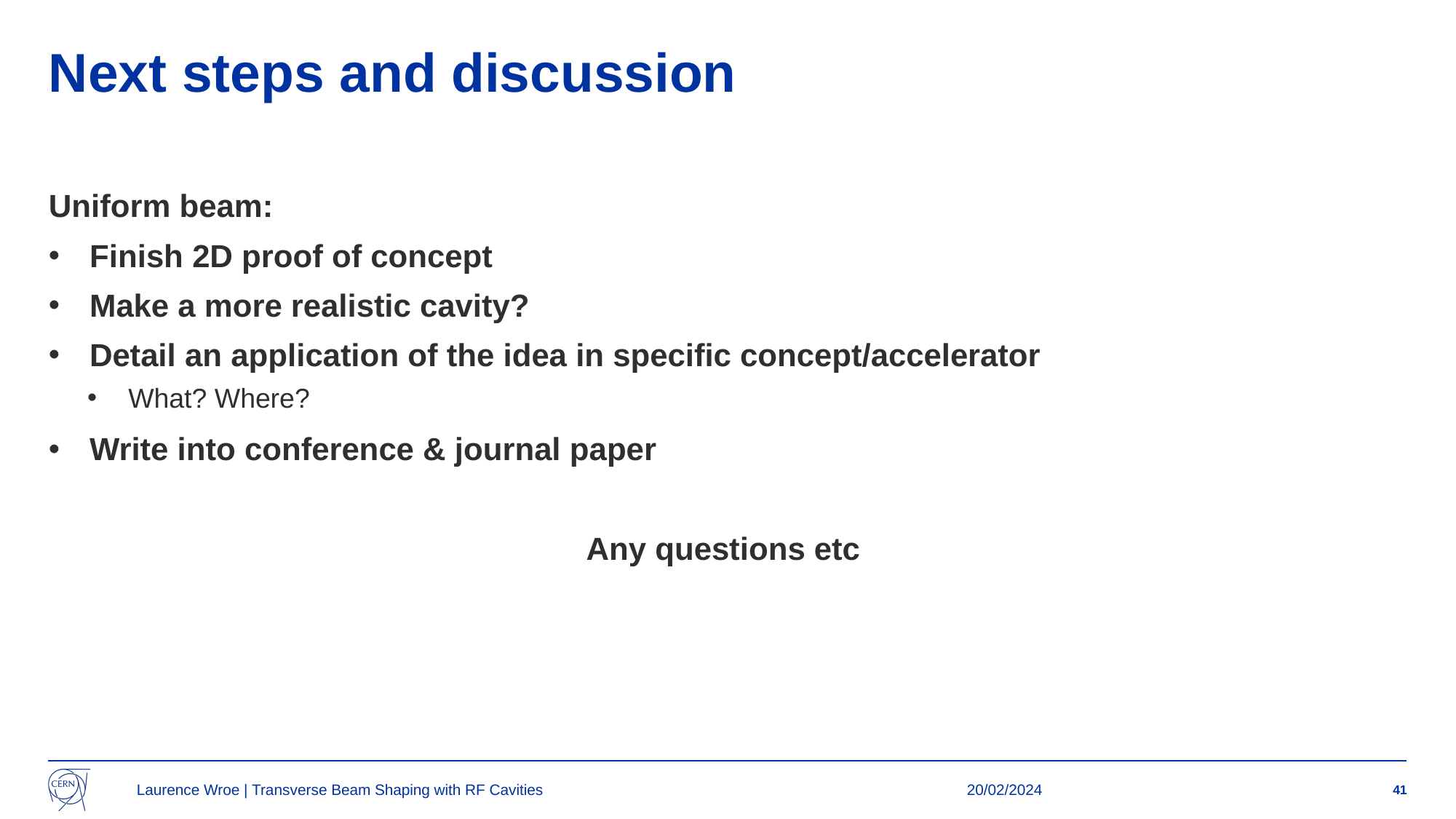

# Next steps and discussion
Uniform beam:
Finish 2D proof of concept
Make a more realistic cavity?
Detail an application of the idea in specific concept/accelerator
What? Where?
Write into conference & journal paper

Any questions etc
Laurence Wroe | Transverse Beam Shaping with RF Cavities
20/02/2024
41